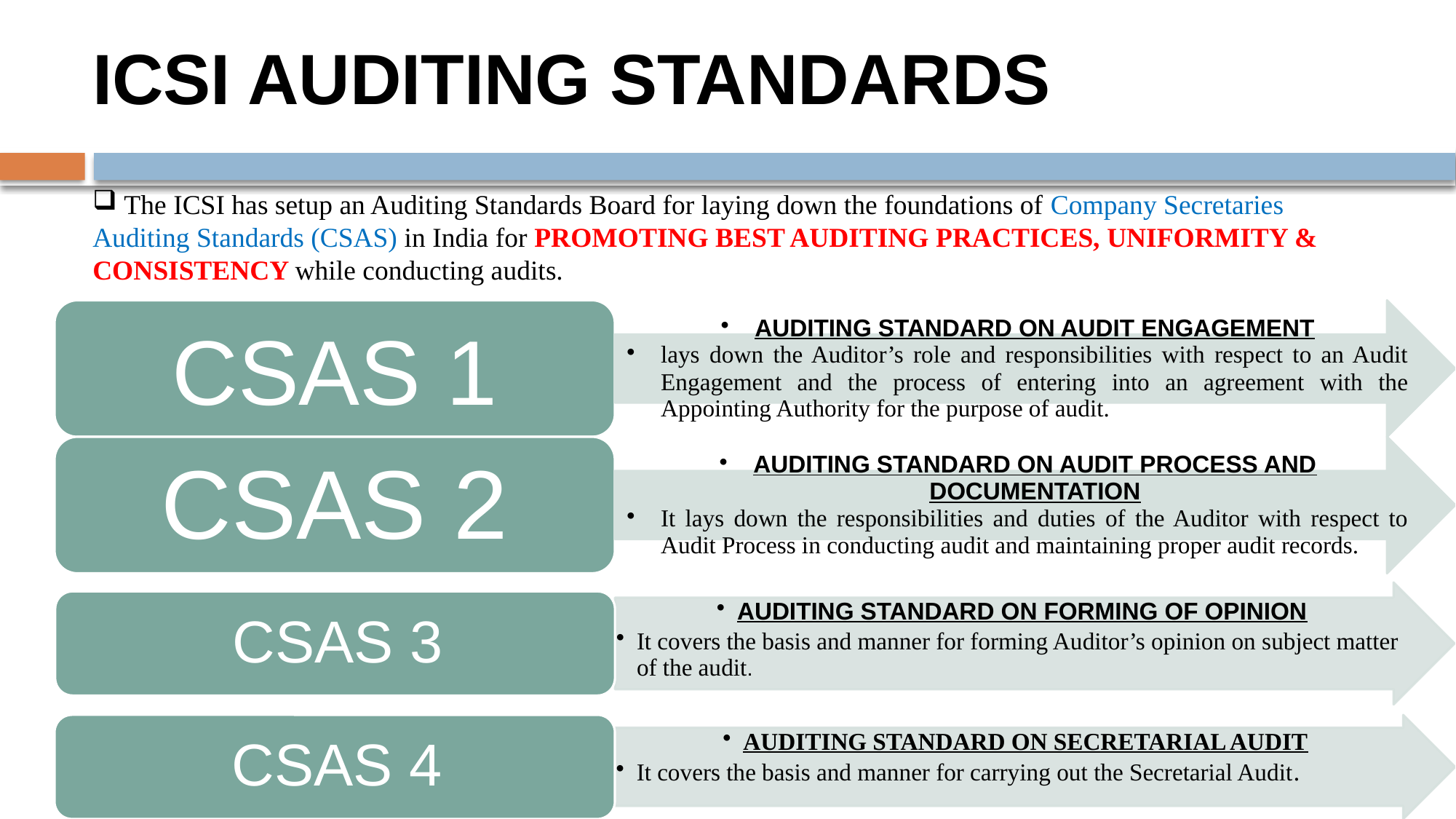

# ICSI AUDITING STANDARDS
 The ICSI has setup an Auditing Standards Board for laying down the foundations of Company Secretaries Auditing Standards (CSAS) in India for PROMOTING BEST AUDITING PRACTICES, UNIFORMITY & CONSISTENCY while conducting audits.
CSAS 1
CSAS 2
AUDITING STANDARD ON AUDIT PROCESS AND DOCUMENTATION
lays down the Auditor’s role and responsibilities with respect to an Audit Engagement and the process of entering into an agreement with the Appointing Authority for the purpose of audit.
It lays down the responsibilities and duties of the Auditor with respect to Audit Process in conducting audit and maintaining proper audit records.
AUDITING STANDARD ON AUDIT ENGAGEMENT
AUDITING STANDARD ON FORMING OF OPINION
It covers the basis and manner for forming Auditor’s opinion on subject matter of the audit.
CSAS 3
AUDITING STANDARD ON SECRETARIAL AUDIT
It covers the basis and manner for carrying out the Secretarial Audit.
CSAS 4